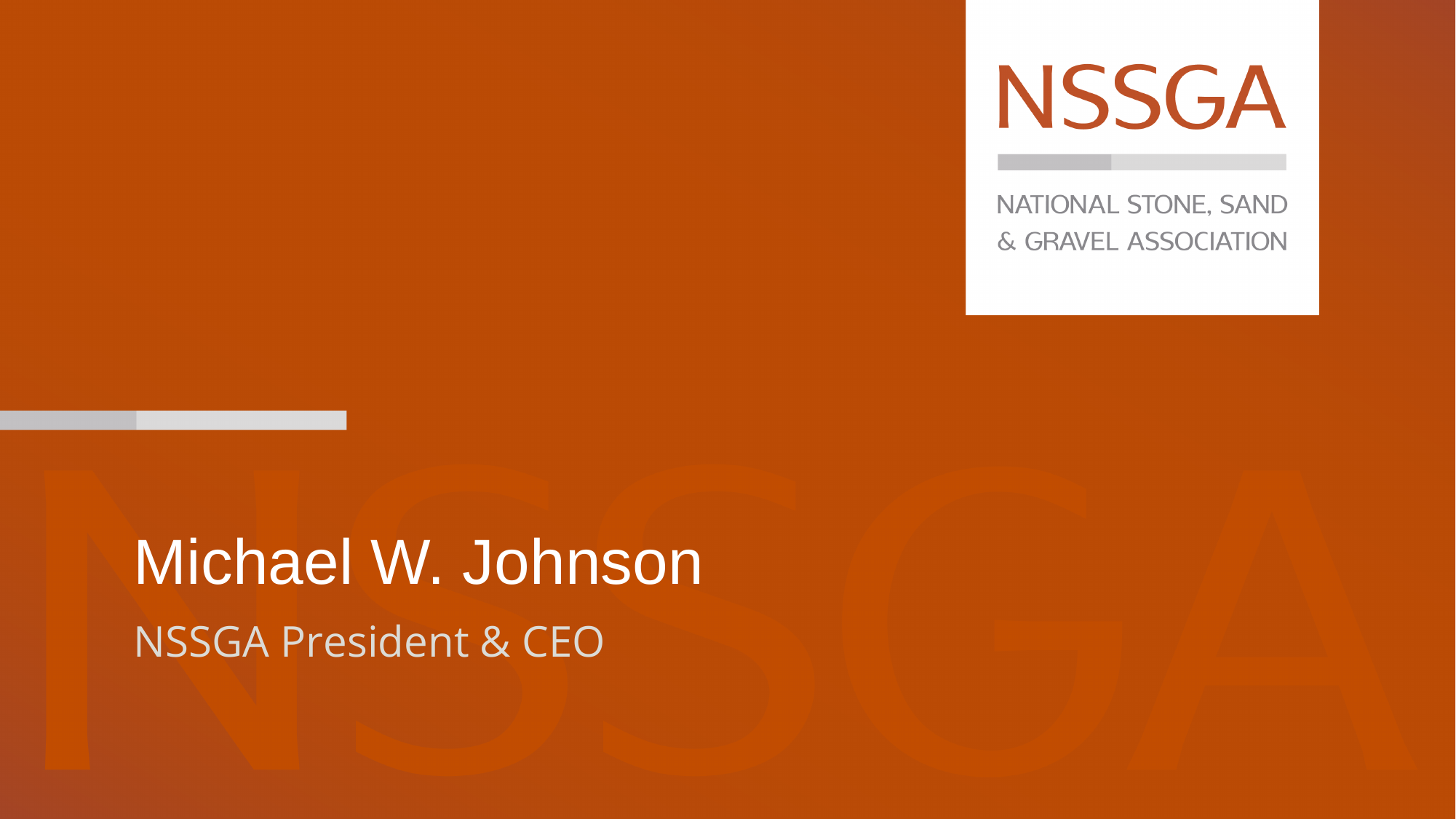

# Michael W. Johnson
NSSGA President & CEO